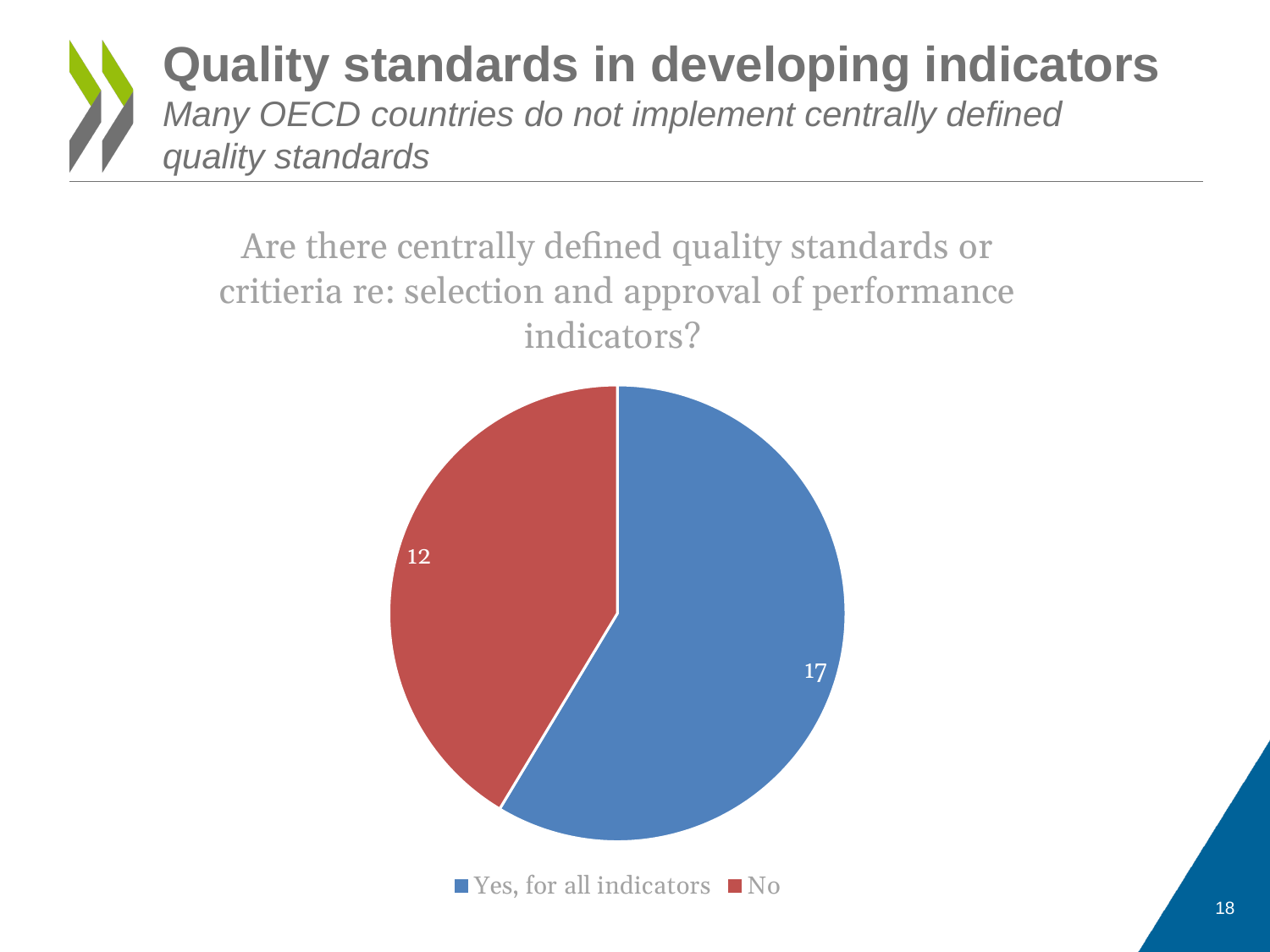

# Quality standards in developing indicators Many OECD countries do not implement centrally defined quality standards

### Chart: Are there centrally defined quality standards or critieria re: selection and approval of performance indicators?

| Category |  |
|---|---|
| Yes, for all indicators | 17.0 |
| No | 12.0 |
18